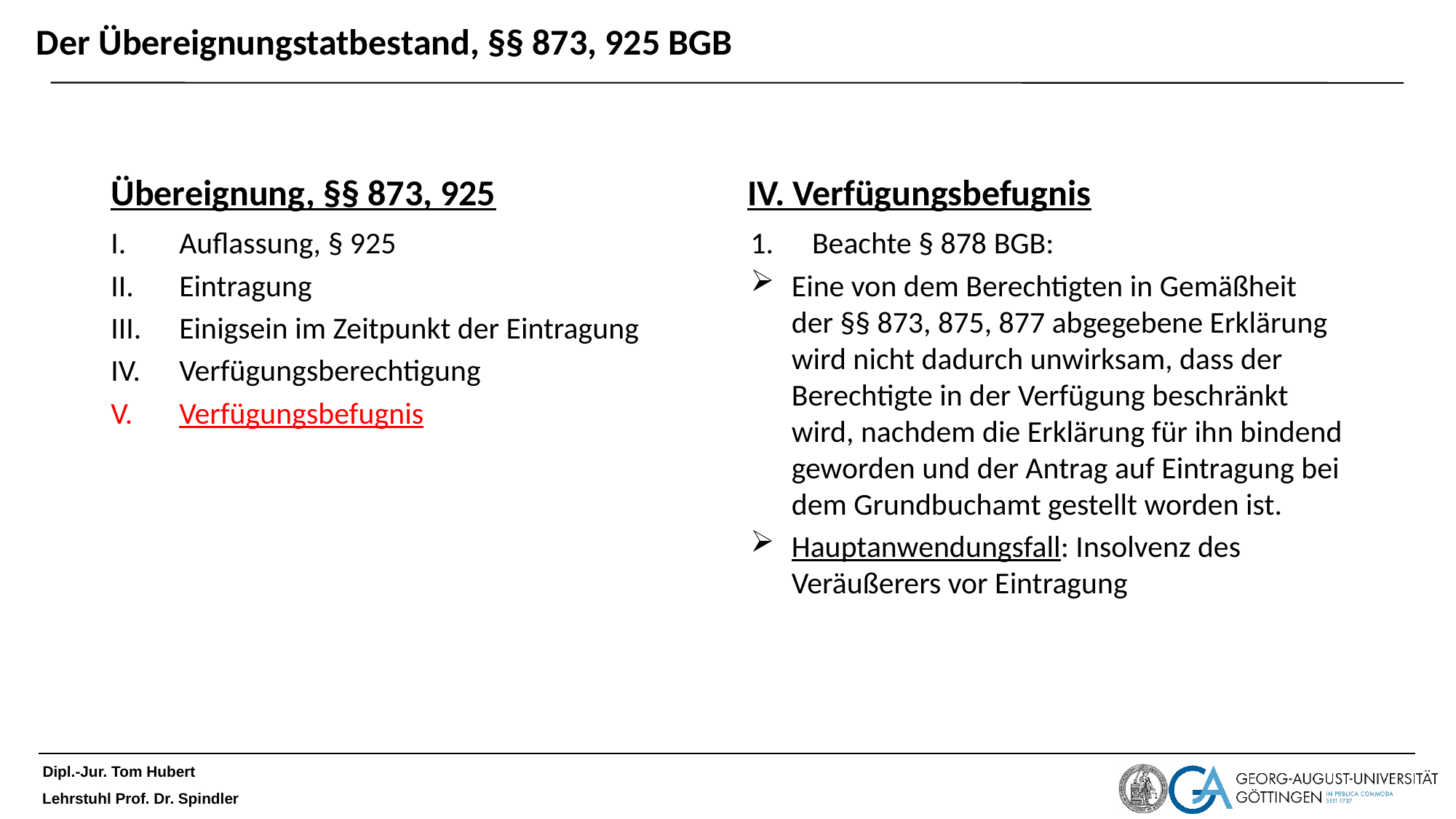

# Der Übereignungstatbestand, §§ 873, 925 BGB
Übereignung, §§ 873, 925
IV. Verfügungsbefugnis
Auflassung, § 925
Eintragung
Einigsein im Zeitpunkt der Eintragung
Verfügungsberechtigung
Verfügungsbefugnis

Beachte § 878 BGB:
Eine von dem Berechtigten in Gemäßheit der §§ 873, 875, 877 abgegebene Erklärung wird nicht dadurch unwirksam, dass der Berechtigte in der Verfügung beschränkt wird, nachdem die Erklärung für ihn bindend geworden und der Antrag auf Eintragung bei dem Grundbuchamt gestellt worden ist.
Hauptanwendungsfall: Insolvenz des Veräußerers vor Eintragung